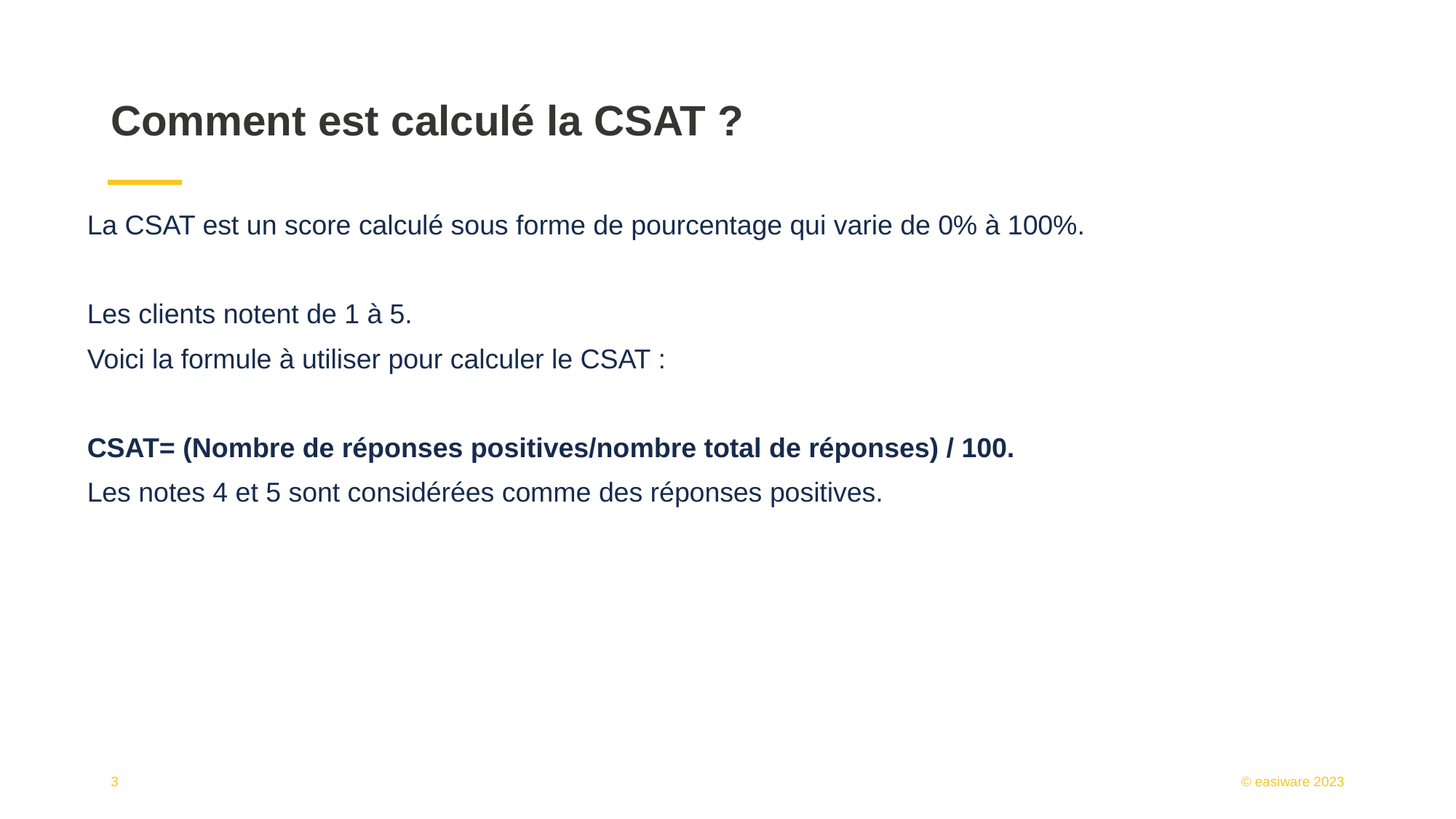

# Comment est calculé la CSAT ?

La CSAT est un score calculé sous forme de pourcentage qui varie de 0% à 100%.

Les clients notent de 1 à 5.
Voici la formule à utiliser pour calculer le CSAT :

CSAT= (Nombre de réponses positives/nombre total de réponses) / 100.
Les notes 4 et 5 sont considérées comme des réponses positives.

3
© easiware 2023